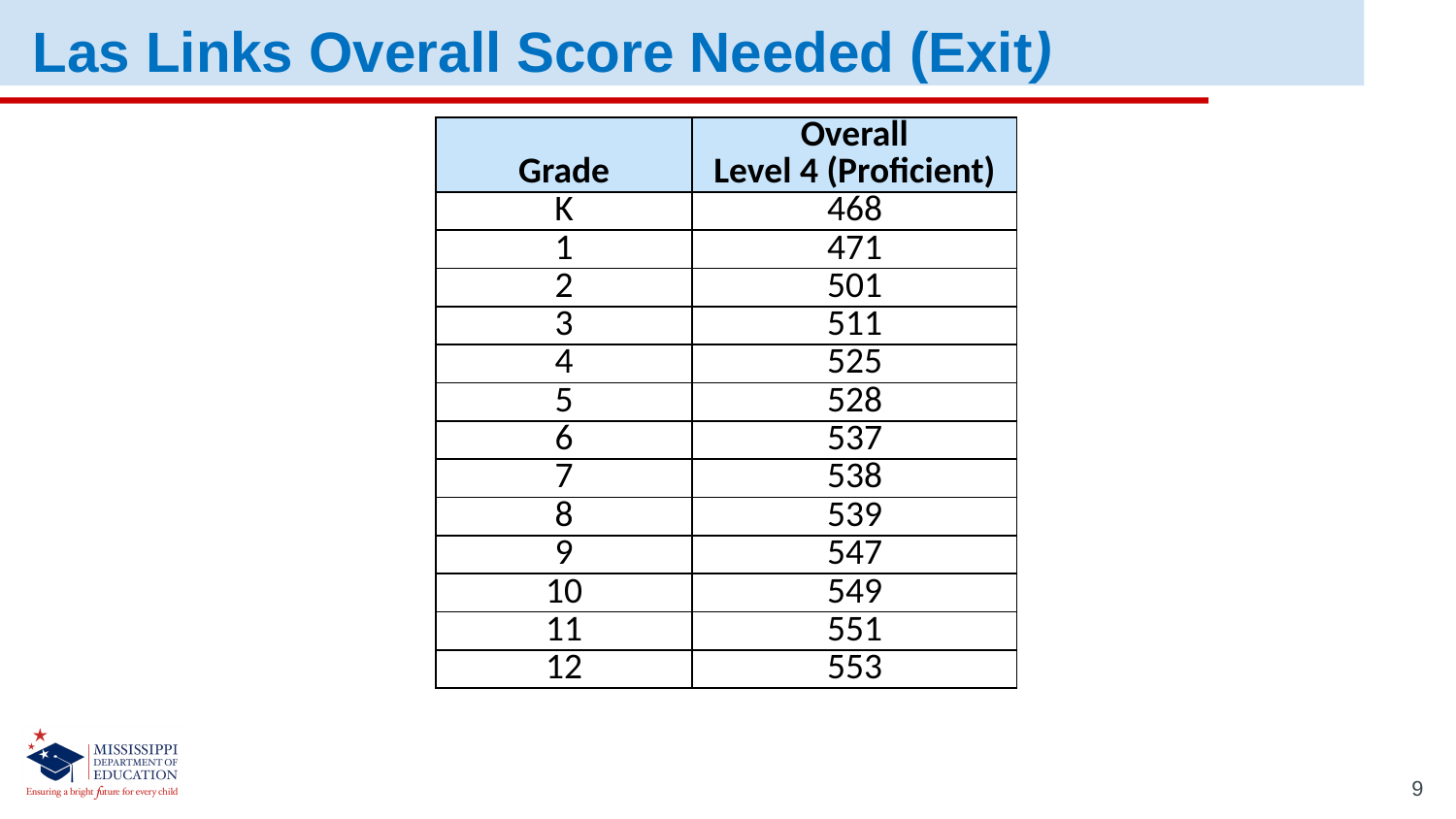

Las Links Overall Score Needed (Exit)
| Grade | Overall Level 4 (Proficient) |
| --- | --- |
| K | 468 |
| 1 | 471 |
| 2 | 501 |
| 3 | 511 |
| 4 | 525 |
| 5 | 528 |
| 6 | 537 |
| 7 | 538 |
| 8 | 539 |
| 9 | 547 |
| 10 | 549 |
| 11 | 551 |
| 12 | 553 |
9